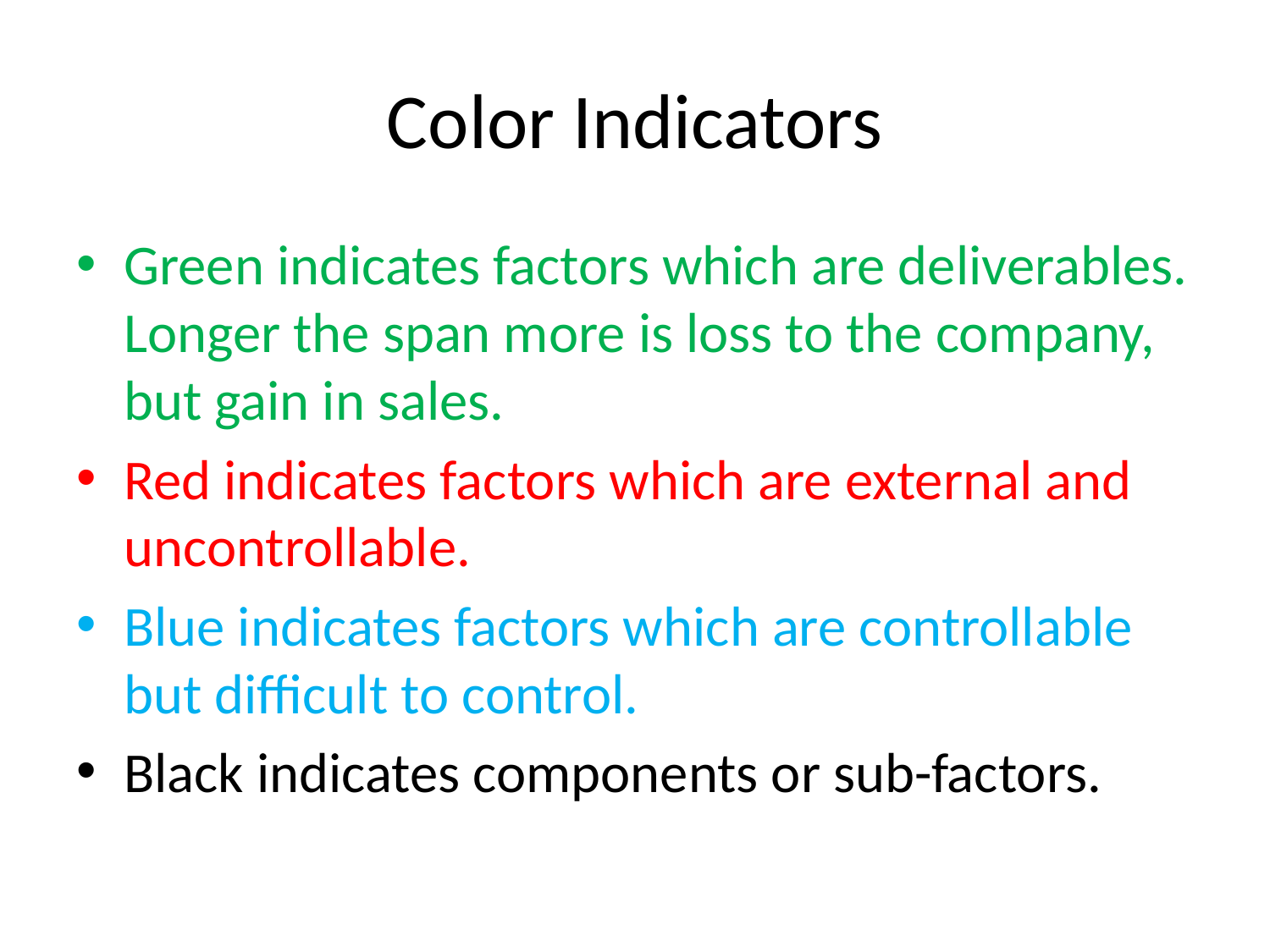

# Color Indicators
Green indicates factors which are deliverables. Longer the span more is loss to the company, but gain in sales.
Red indicates factors which are external and uncontrollable.
Blue indicates factors which are controllable but difficult to control.
Black indicates components or sub-factors.